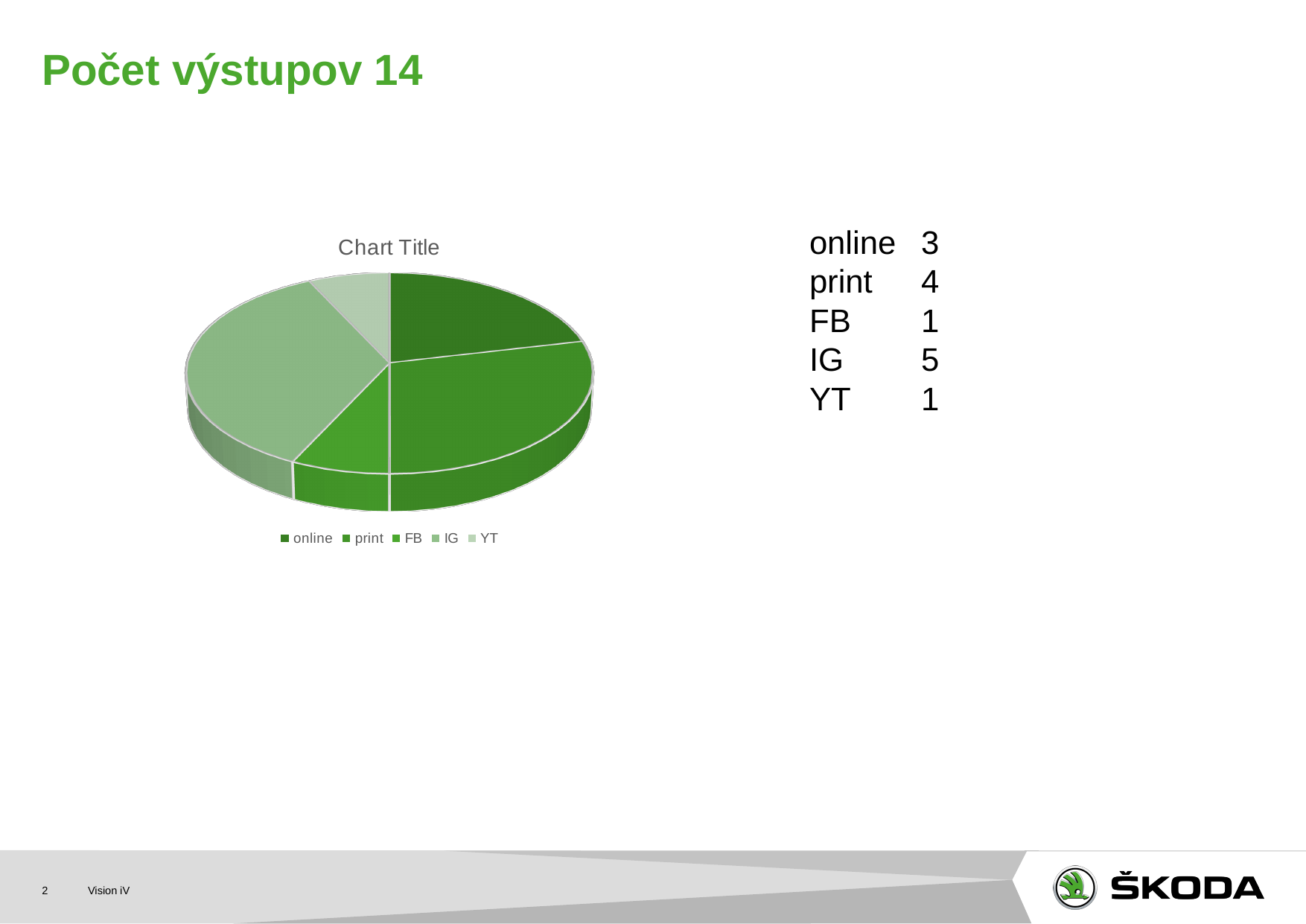

# Počet výstupov 14

[unsupported chart]

online	3
print	4
FB	1
IG	5
YT	1
2
Vision iV